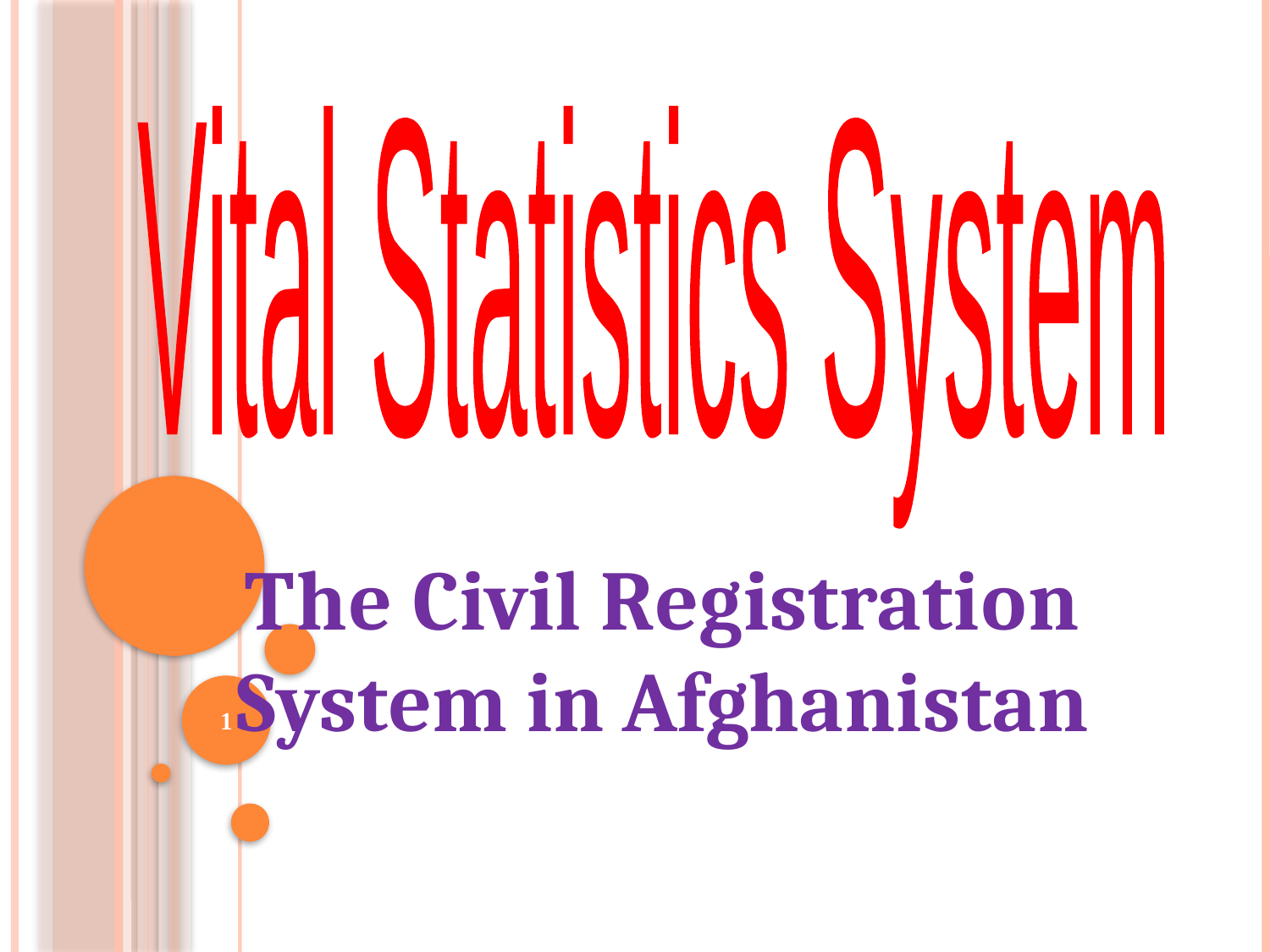

Vital Statistics System
The Civil Registration System in Afghanistan
1